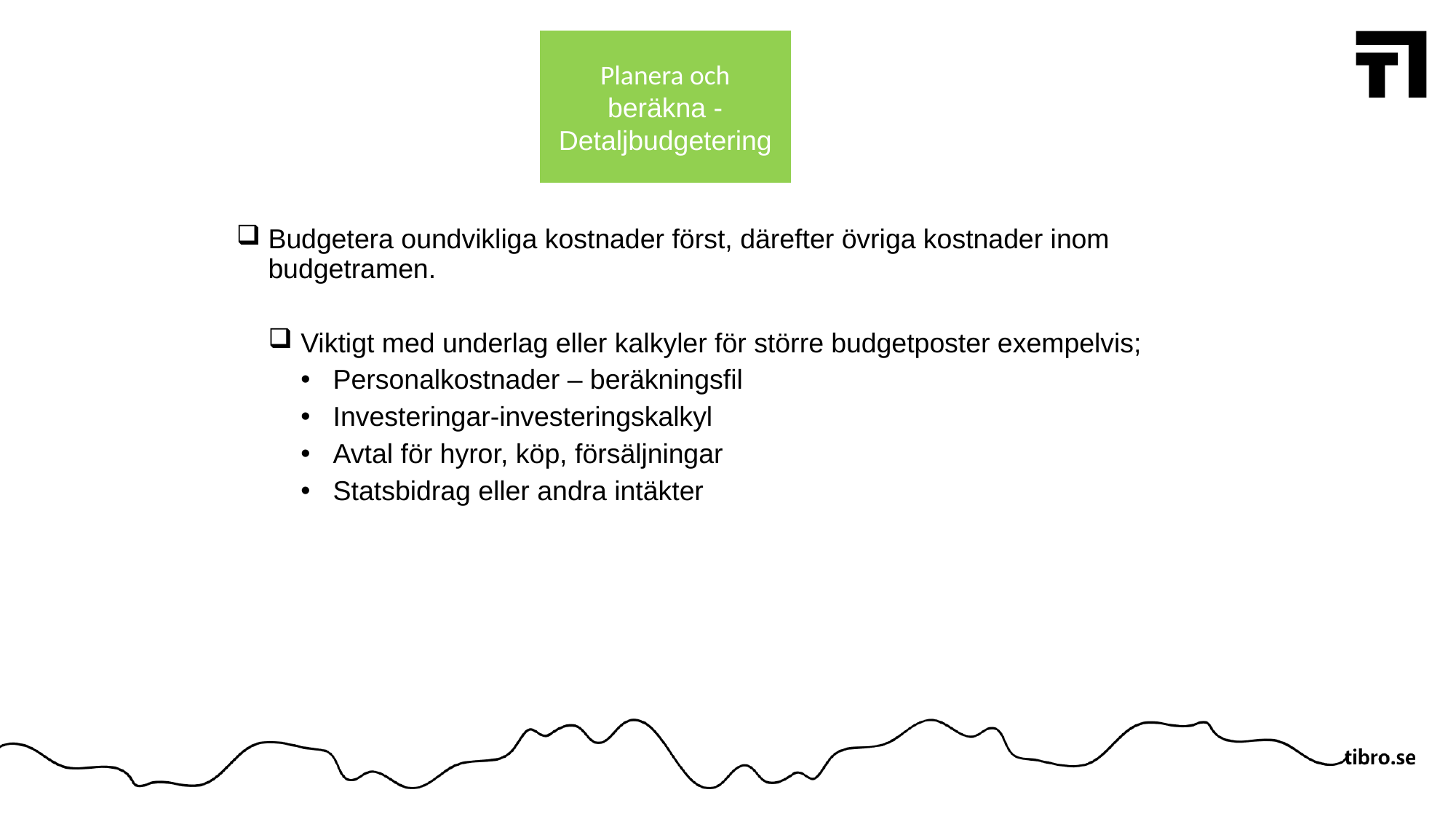

Planera och beräkna - Detaljbudgetering
Budgetera oundvikliga kostnader först, därefter övriga kostnader inom budgetramen.
Viktigt med underlag eller kalkyler för större budgetposter exempelvis;
Personalkostnader – beräkningsfil
Investeringar-investeringskalkyl
Avtal för hyror, köp, försäljningar
Statsbidrag eller andra intäkter